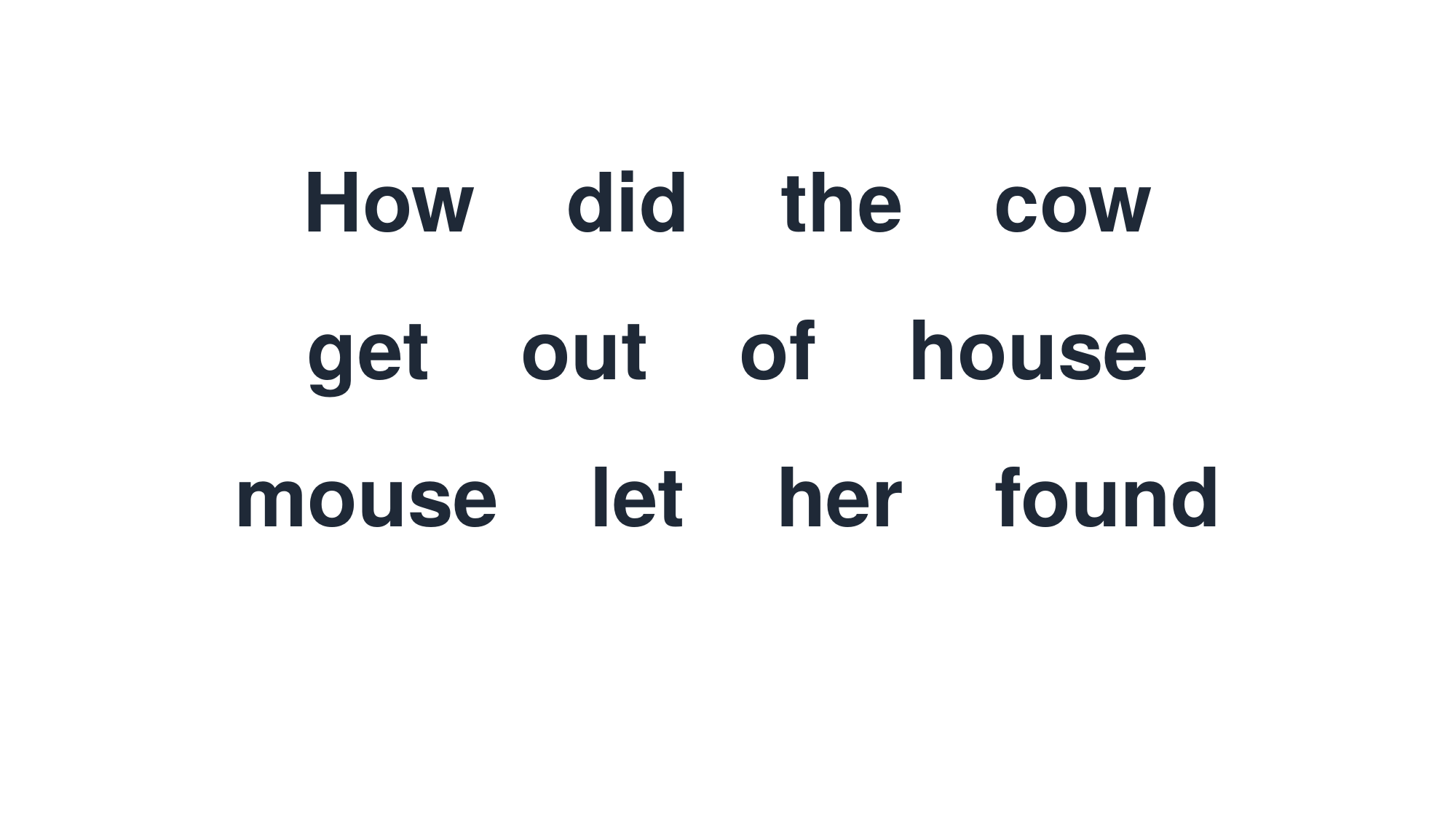

How    did    the    cow
get    out    of    house
mouse    let    her    found